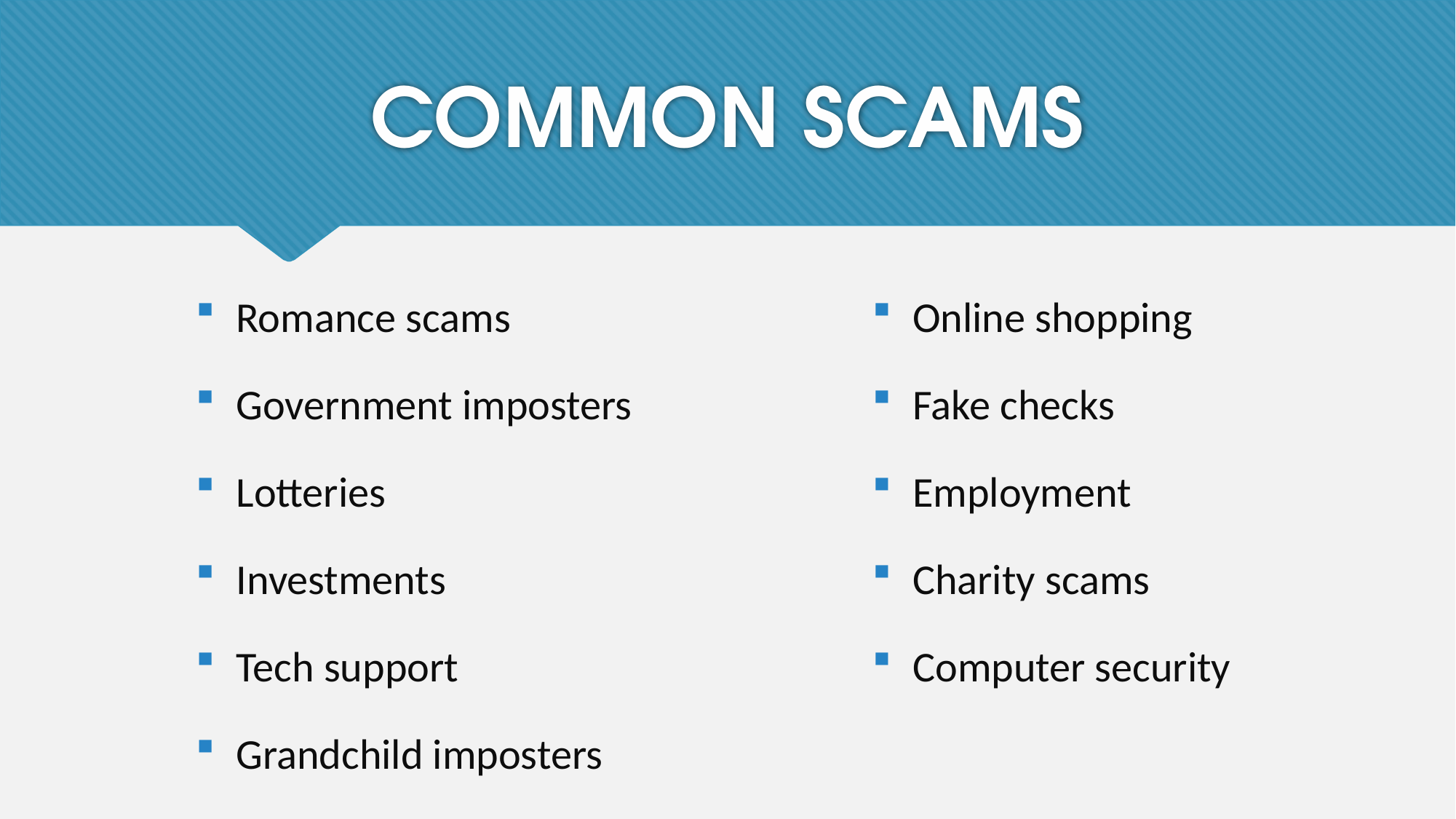

# COMMON SCAMS
Romance scams
Government imposters
Lotteries
Investments
Tech support
Grandchild imposters
Online shopping
Fake checks
Employment
Charity scams
Computer security